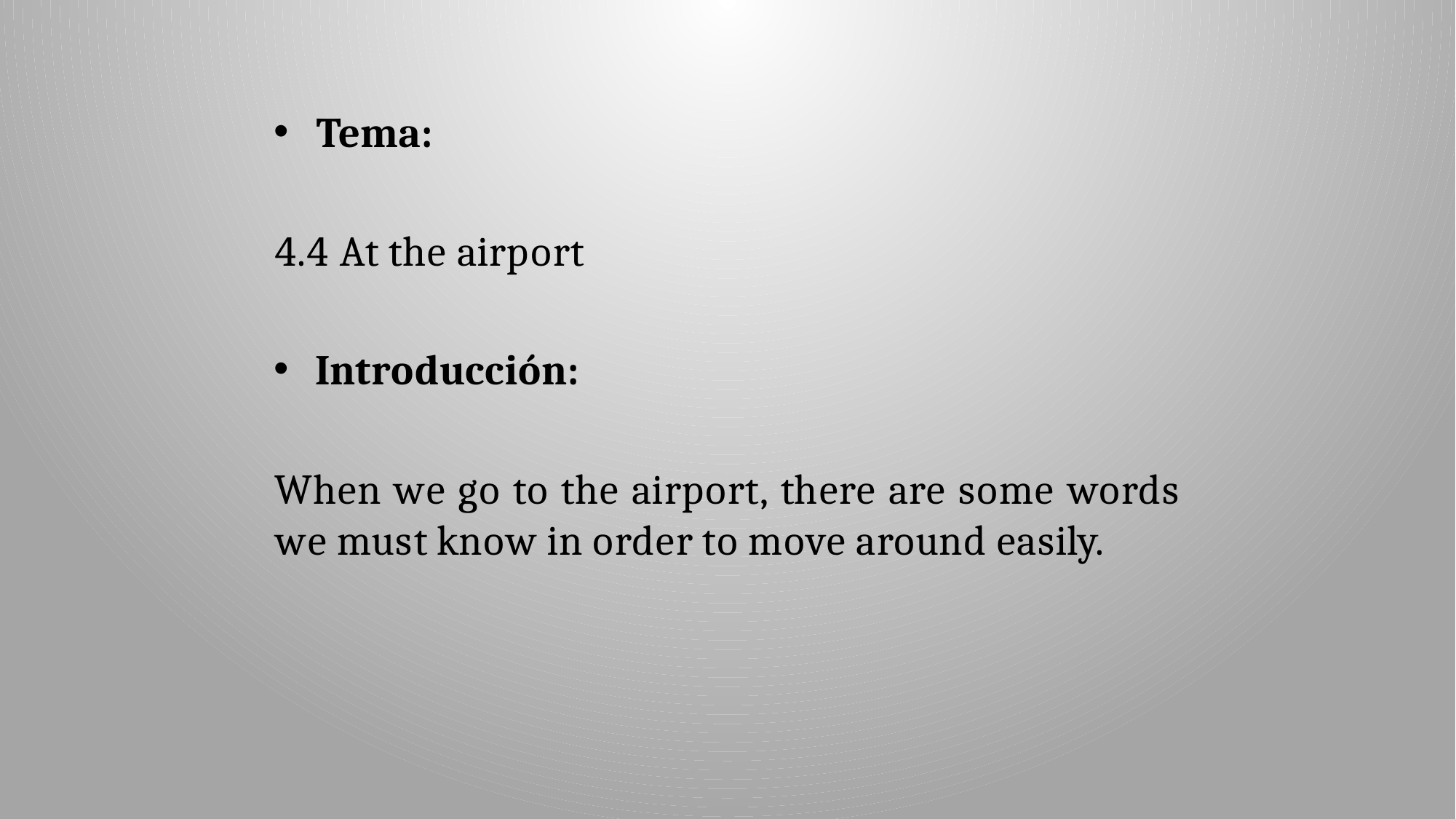

Tema:

4.4 At the airport

Introducción:

When we go to the airport, there are some words we must know in order to move around easily.